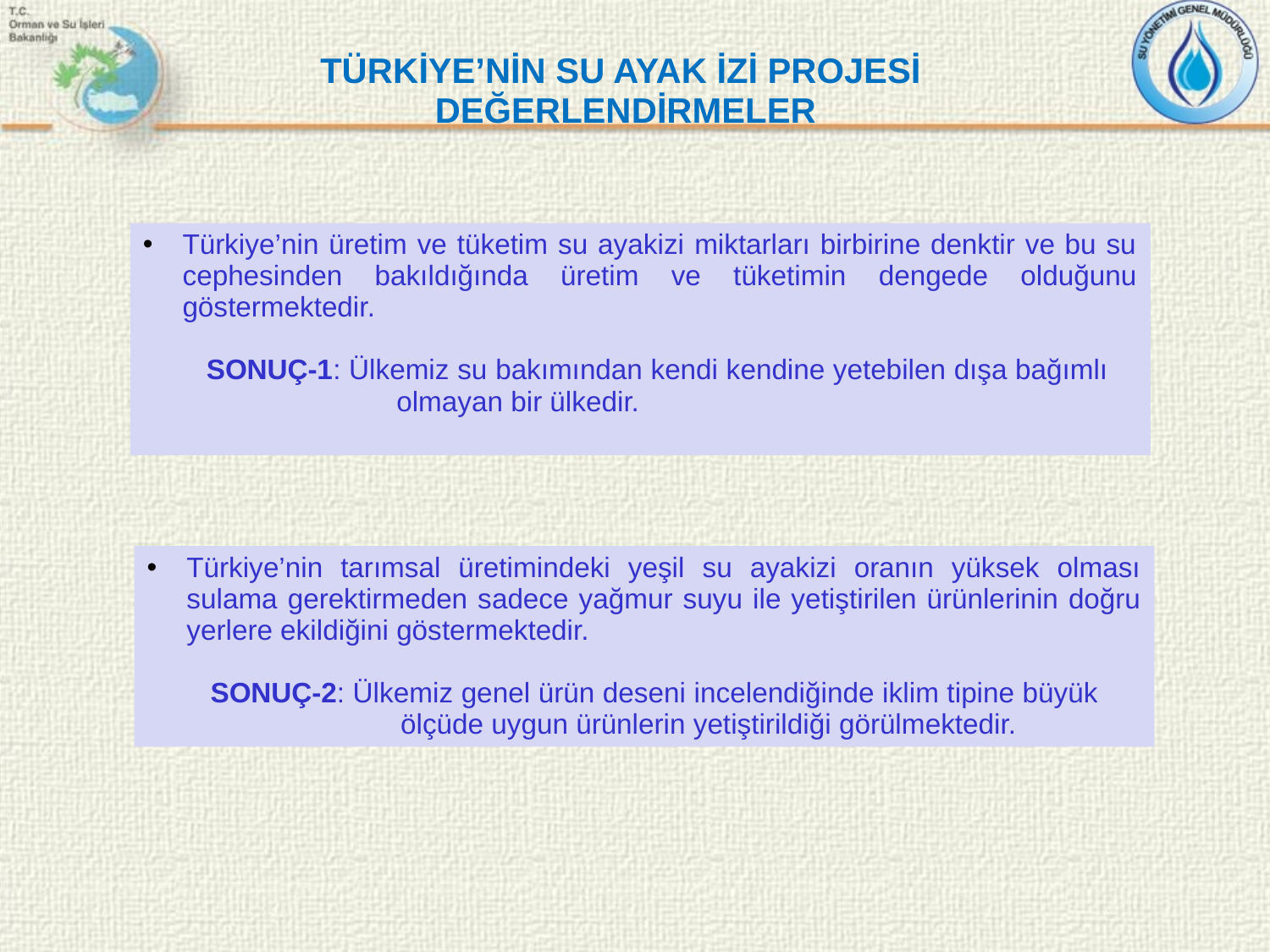

TÜRKİYE’NİN SU AYAK İZİ PROJESİ
DEĞERLENDİRMELER

Türkiye’nin üretim ve tüketim su ayakizi miktarları birbirine denktir ve bu su cephesinden bakıldığında üretim ve tüketimin dengede olduğunu göstermektedir.

SONUÇ-1: Ülkemiz su bakımından kendi kendine yetebilen dışa bağımlı 		   olmayan bir ülkedir.

Türkiye’nin tarımsal üretimindeki yeşil su ayakizi oranın yüksek olması sulama gerektirmeden sadece yağmur suyu ile yetiştirilen ürünlerinin doğru yerlere ekildiğini göstermektedir.

SONUÇ-2: Ülkemiz genel ürün deseni incelendiğinde iklim tipine büyük 		   ölçüde uygun ürünlerin yetiştirildiği görülmektedir.